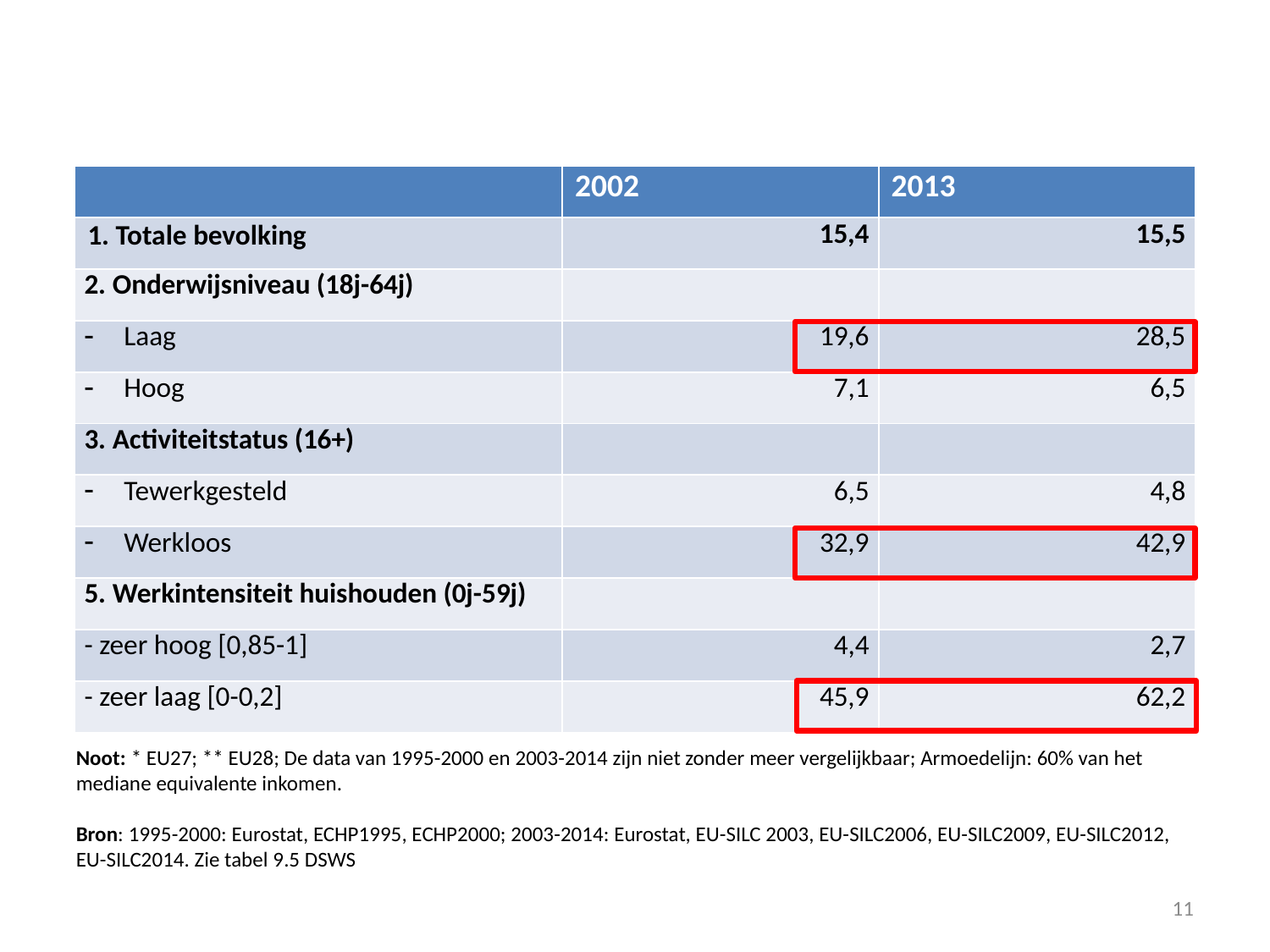

#
|  | 2002 | 2013 |
| --- | --- | --- |
| 1. Totale bevolking | 15,4 | 15,5 |
| 2. Onderwijsniveau (18j-64j) |  |  |
| Laag | 19,6 | 28,5 |
| Hoog | 7,1 | 6,5 |
| 3. Activiteitstatus (16+) |  |  |
| Tewerkgesteld | 6,5 | 4,8 |
| Werkloos | 32,9 | 42,9 |
| 5. Werkintensiteit huishouden (0j-59j) |  |  |
| - zeer hoog [0,85-1] | 4,4 | 2,7 |
| - zeer laag [0-0,2] | 45,9 | 62,2 |

Noot: * EU27; ** EU28; De data van 1995-2000 en 2003-2014 zijn niet zonder meer vergelijkbaar; Armoedelijn: 60% van het mediane equivalente inkomen.

Bron: 1995-2000: Eurostat, ECHP1995, ECHP2000; 2003-2014: Eurostat, EU-SILC 2003, EU-SILC2006, EU-SILC2009, EU-SILC2012, EU-SILC2014. Zie tabel 9.5 DSWS
11